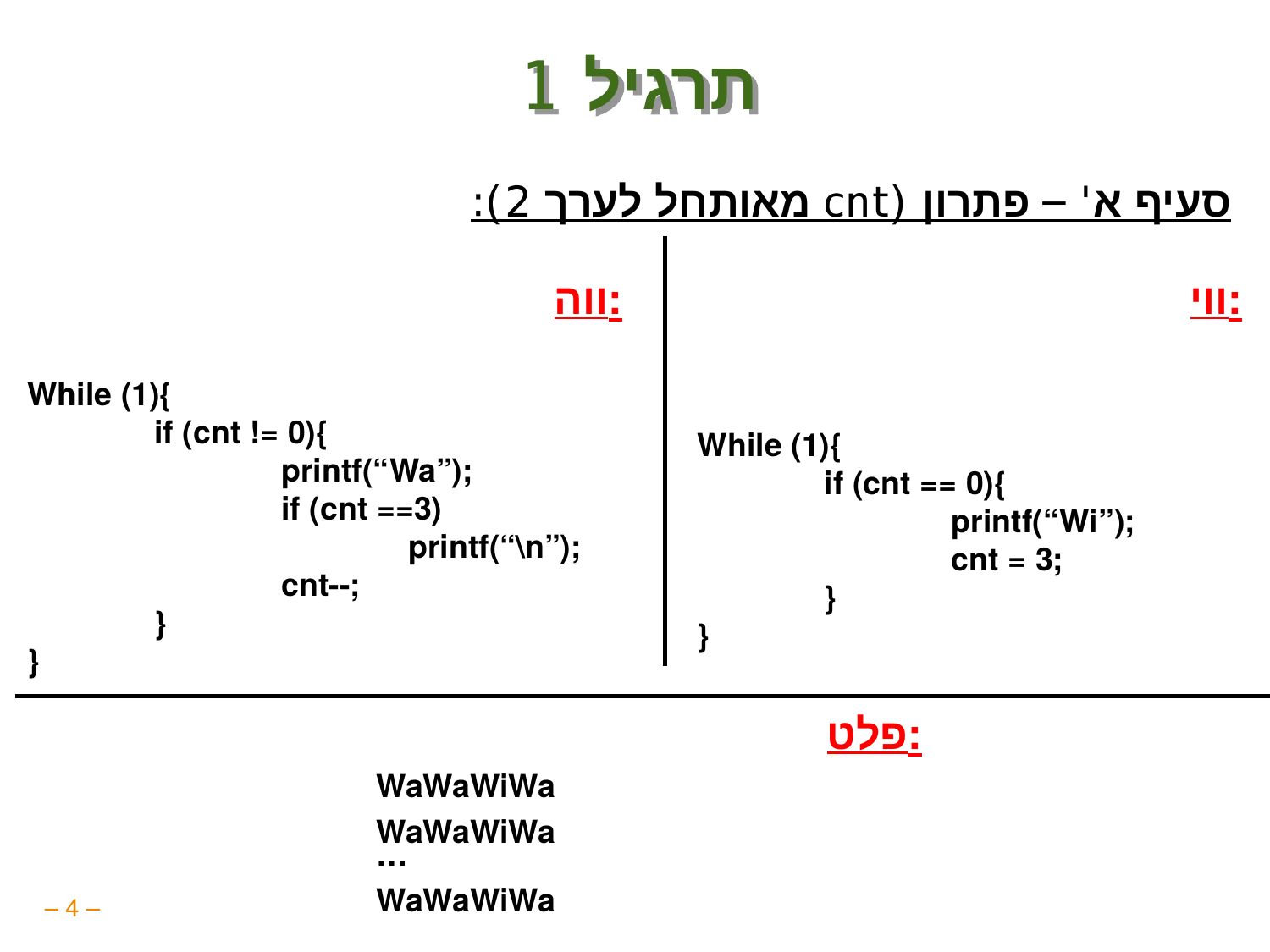

# תרגיל 1
סעיף א' – פתרון (cnt מאותחל לערך 2):
ווה:

While (1){
	if (cnt != 0){
		printf(“Wa”);
		if (cnt ==3)
			printf(“\n”);
		cnt--;
	}
}
ווי:

While (1){
	if (cnt == 0){
		printf(“Wi”);
		cnt = 3;
	}
}
פלט:

WaWaWiWa

WaWaWiWa
…

WaWaWiWa